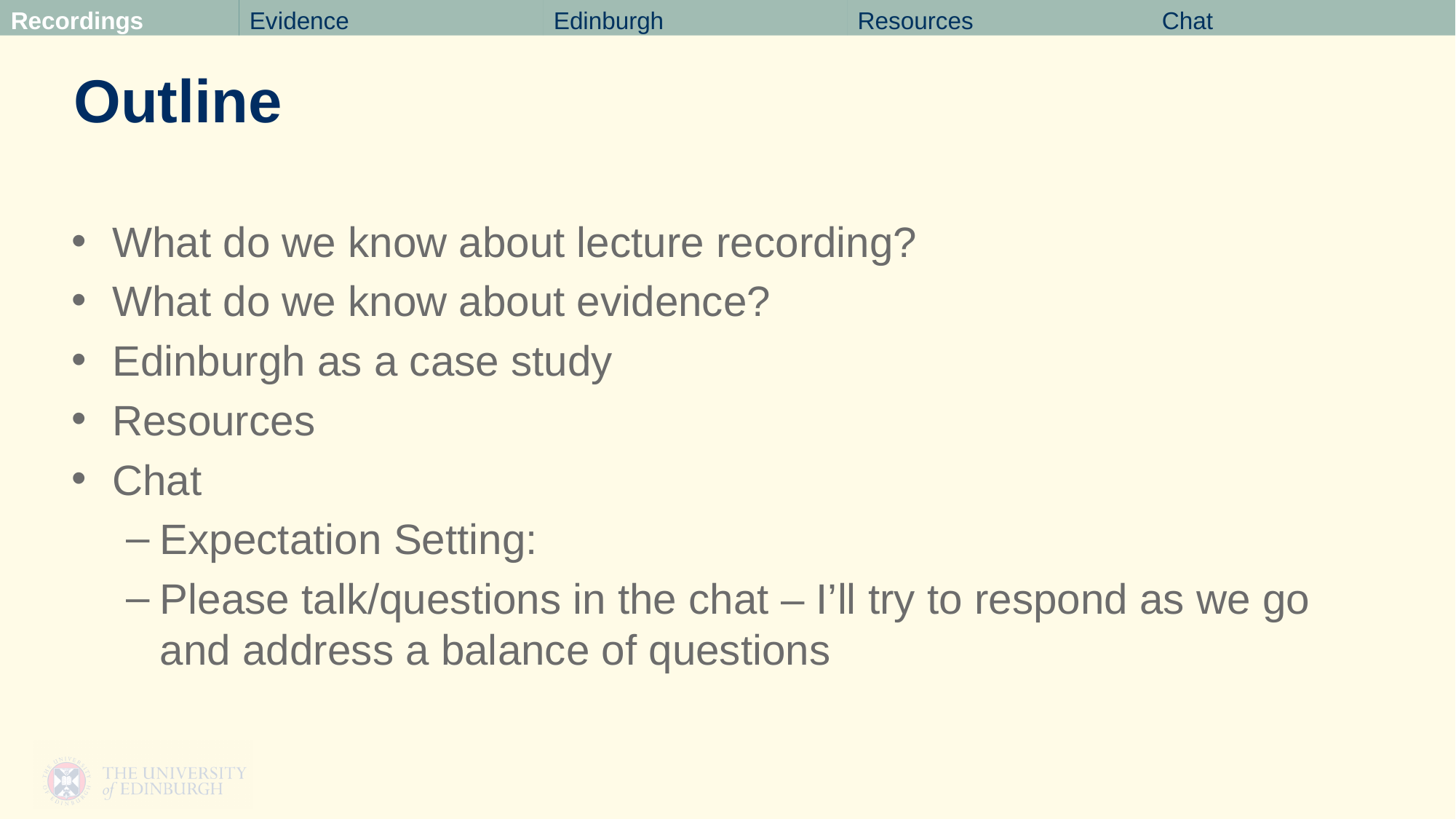

Recordings
Evidence
Chat
Edinburgh
Resources
# Outline
What do we know about lecture recording?
What do we know about evidence?
Edinburgh as a case study
Resources
Chat
Expectation Setting:
Please talk/questions in the chat – I’ll try to respond as we go and address a balance of questions